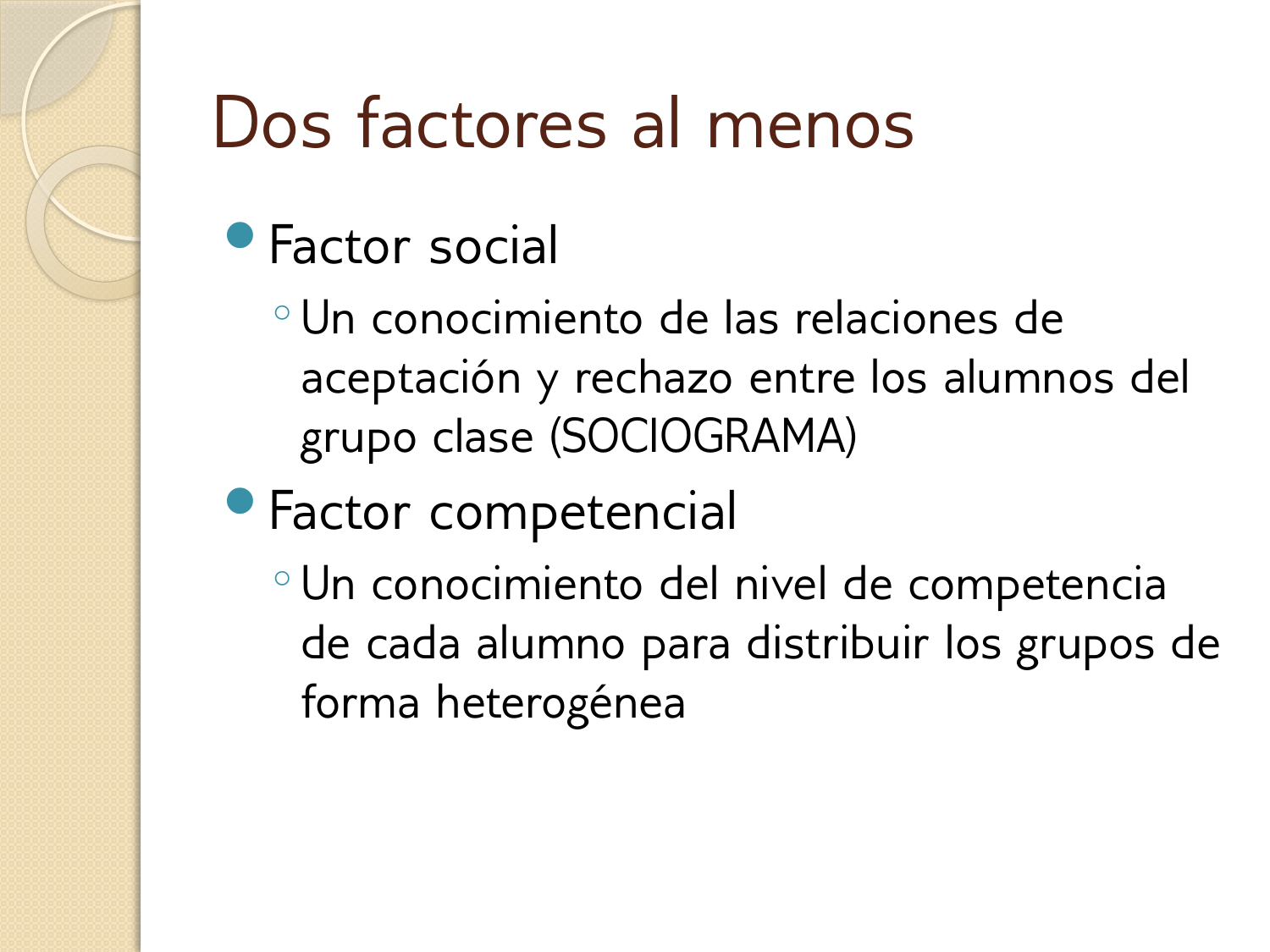

# Dos factores al menos
Factor social
Un conocimiento de las relaciones de aceptación y rechazo entre los alumnos del grupo clase (SOCIOGRAMA)
Factor competencial
Un conocimiento del nivel de competencia de cada alumno para distribuir los grupos de forma heterogénea